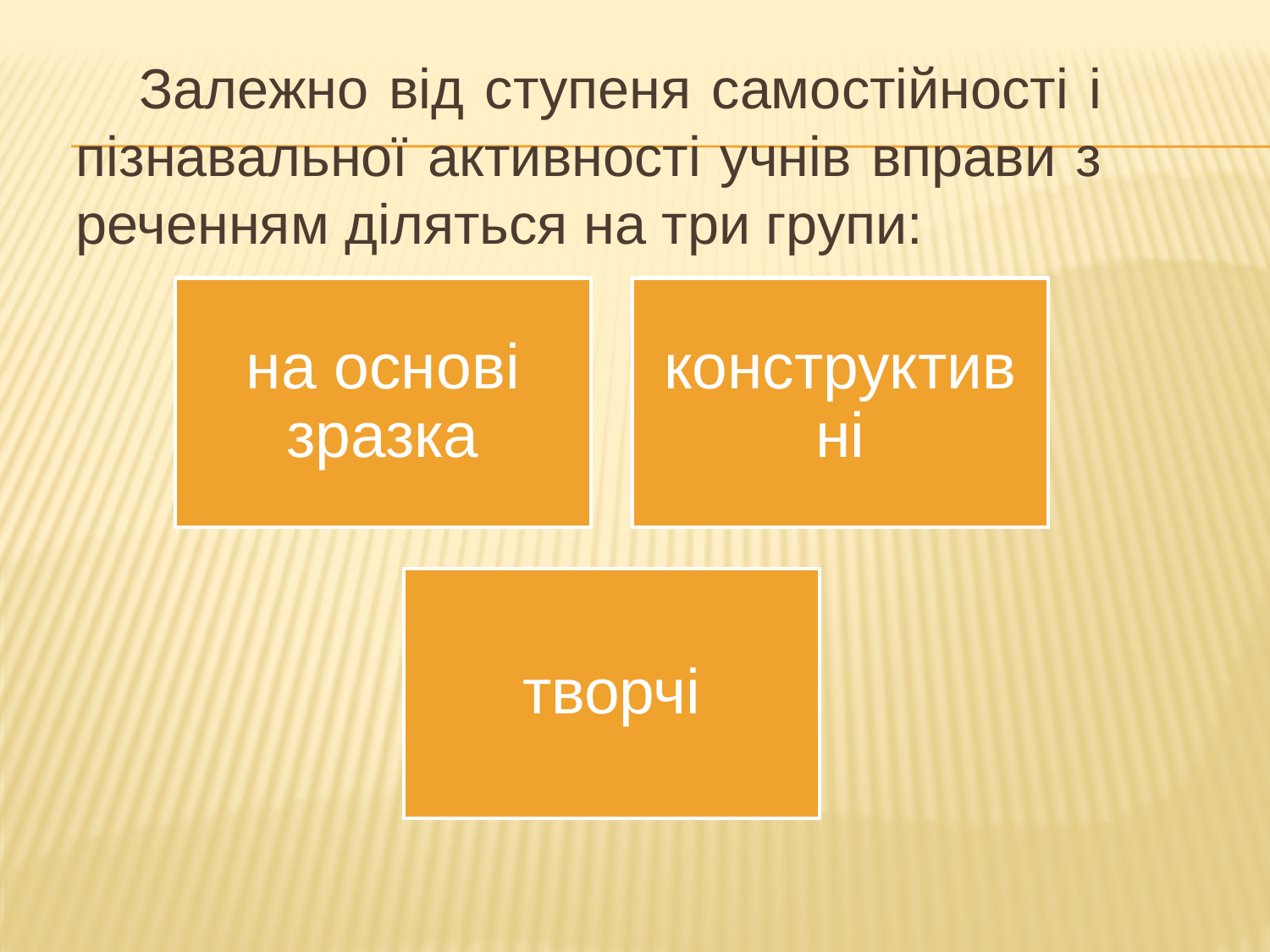

Залежно від ступеня самостійності і пізнавальної активності учнів вправи з реченням діляться на три групи:

на основі зразка
конструктивні
творчі